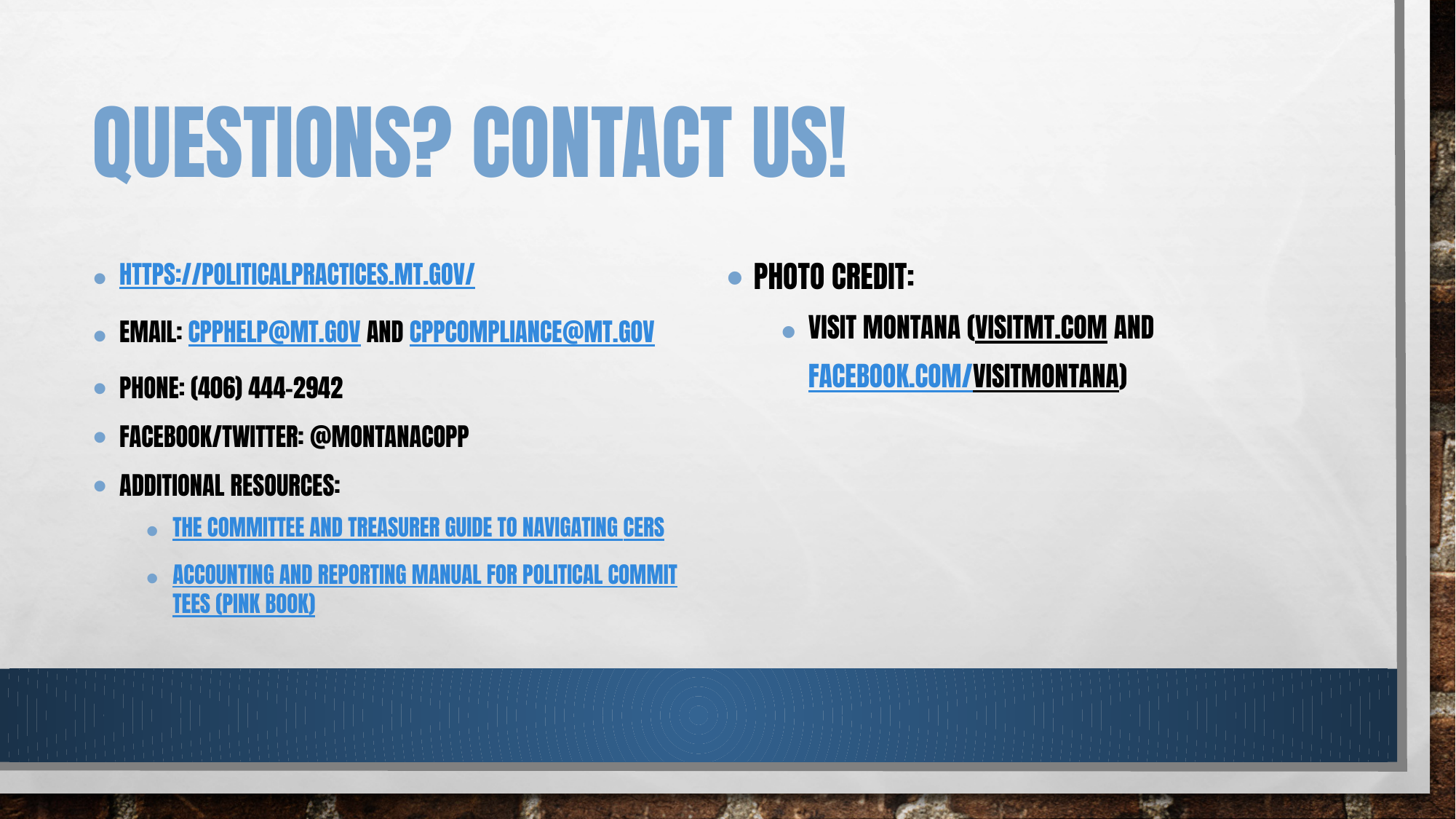

# Questions? Contact us!
https://politicalpractices.mt.gov/
Email: cpphelp@mt.gov and cppcompliance@mt.gov
Phone: (406) 444-2942
Facebook/Twitter: @MontanaCOPP
Additional resources:
The Committee and treasurer guide to navigating cers
Accounting and reporting manual for political committees (pink book)
Photo credit:
Visit montana (visitmt.com and facebook.com/visitmontana)